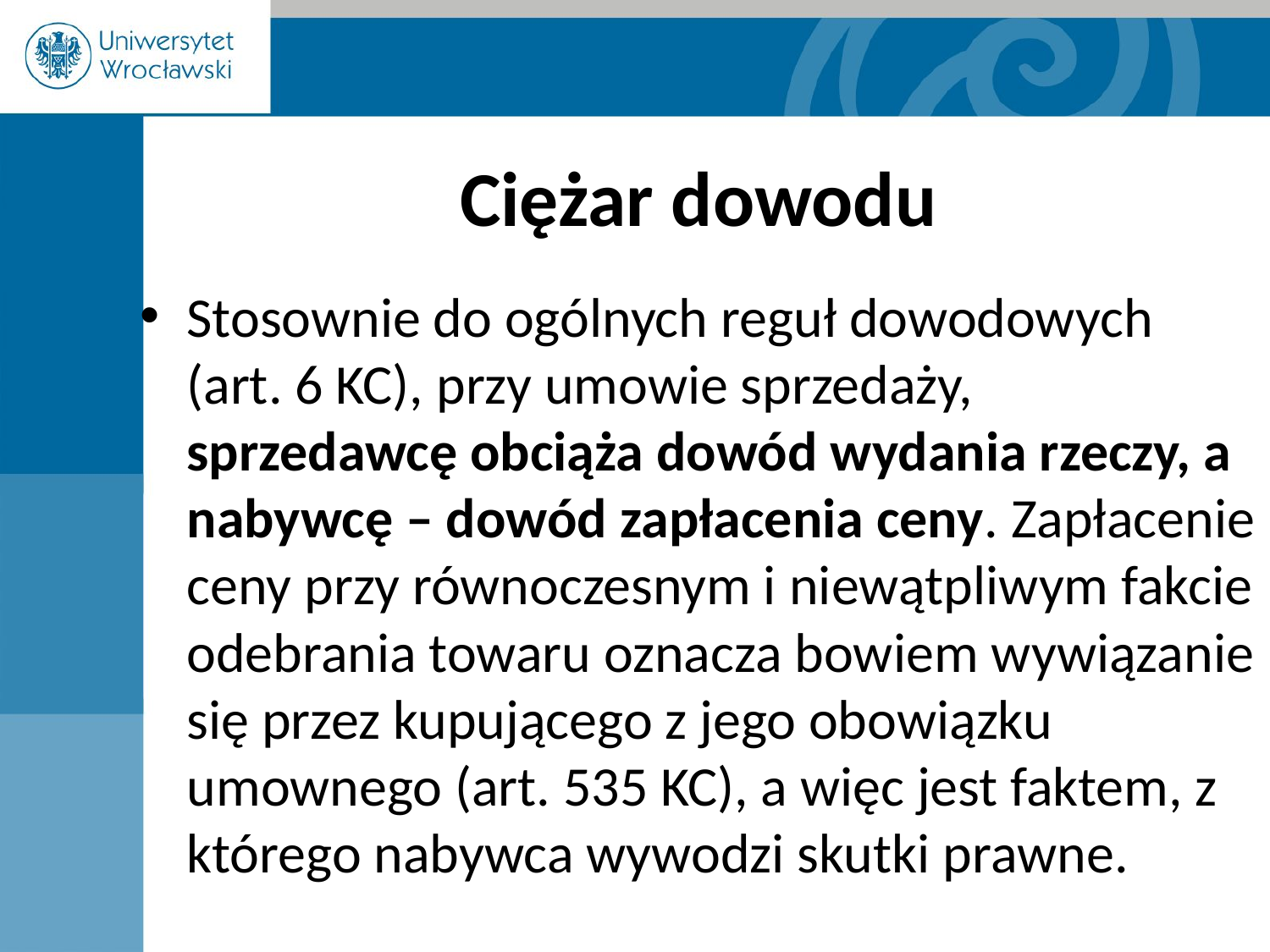

# Ciężar dowodu
Stosownie do ogólnych reguł dowodowych (art. 6 KC), przy umowie sprzedaży, sprzedawcę obciąża dowód wydania rzeczy, a nabywcę – dowód zapłacenia ceny. Zapłacenie ceny przy równoczesnym i niewątpliwym fakcie odebrania towaru oznacza bowiem wywiązanie się przez kupującego z jego obowiązku umownego (art. 535 KC), a więc jest faktem, z którego nabywca wywodzi skutki prawne.